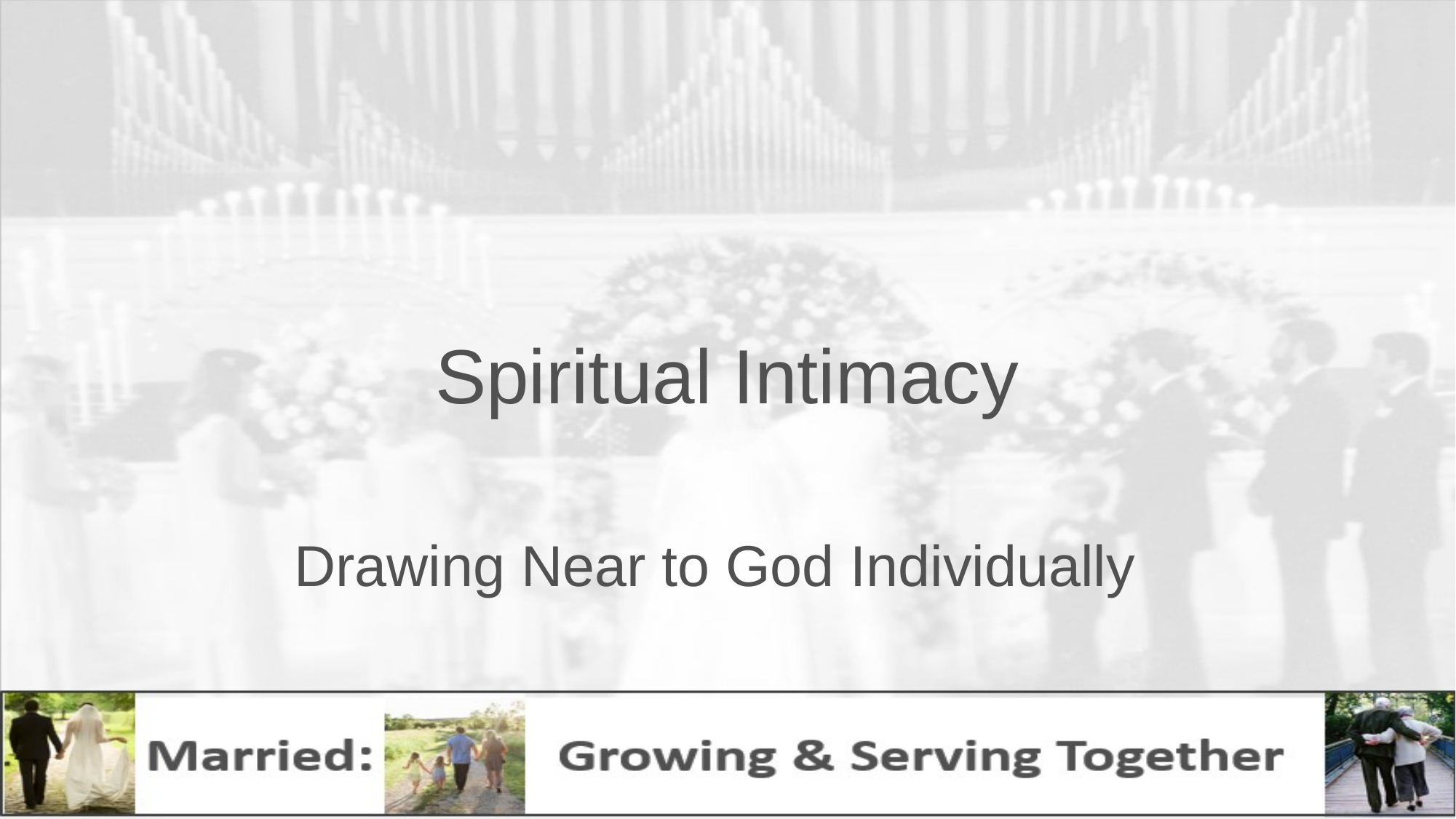

# Spiritual Intimacy

Drawing Near to God Individually